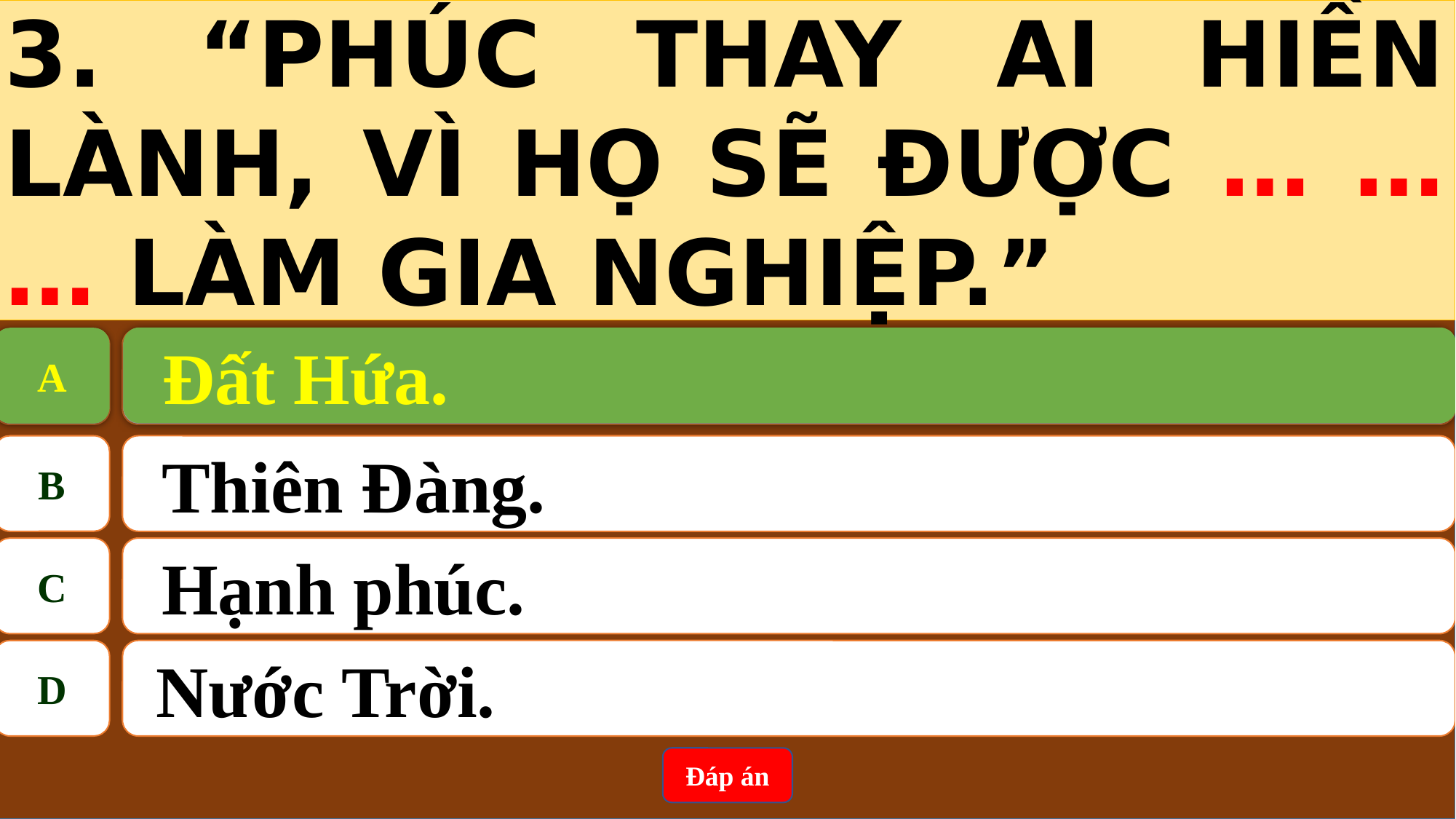

3. “PHÚC THAY AI HIỀN LÀNH, VÌ HỌ SẼ ĐƯỢC … … … LÀM GIA NGHIỆP.”
Đất Hứa.
A
A
 Đất Hứa.
B
Thiên Đàng.
C
Hạnh phúc.
D
 Nước Trời.
Đáp án